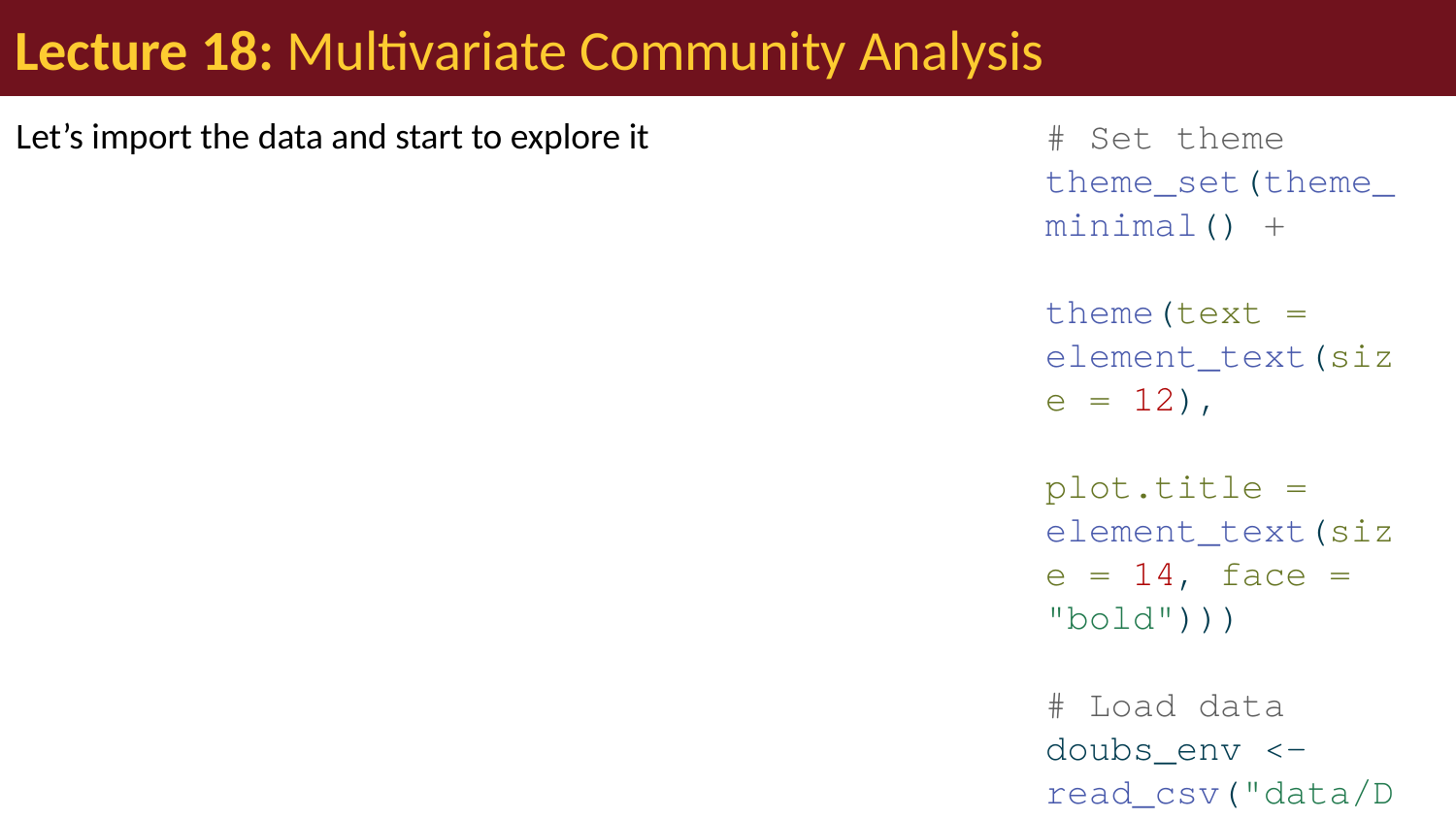

# Lecture 18: Multivariate Community Analysis
Let’s import the data and start to explore it
# Set theme theme_set(theme_minimal() + theme(text = element_text(size = 12), plot.title = element_text(size = 14, face = "bold"))) # Load data doubs_env <- read_csv("data/DoubsEnv.csv") %>% rename(site = 1) %>% mutate(site = as.factor(site)) doubs_spe <- read_csv("data/DoubsSpe.csv") %>% rename(site = 1) %>% mutate(site = as.factor(site)) # Create river reach groups based on distance from source doubs_env <- doubs_env %>% mutate(reach = case_when( das <= 30 ~ "Upper", das <= 80 ~ "Middle", TRUE ~ "Lower" ) %>% factor(levels = c("Upper", "Middle", "Lower"))) doubs_spe <- doubs_spe %>% left_join(doubs_env %>% select(site, reach), by = "site") cat("Species data structure:\n")
Species data structure:
str(doubs_spe)
tibble [29 × 29] (S3: tbl_df/tbl/data.frame)
 $ site : Factor w/ 29 levels "1","2","3","4",..: 1 2 3 4 5 6 7 8 9 10 ...
 $ CHA  : num [1:29] 0 0 0 0 0 0 0 0 0 1 ...
 $ TRU  : num [1:29] 3 5 5 4 2 3 5 0 1 3 ...
 $ VAI  : num [1:29] 0 4 5 5 3 4 4 1 4 4 ...
 $ LOC  : num [1:29] 0 3 5 5 2 5 5 3 4 1 ...
 $ OMB  : num [1:29] 0 0 0 0 0 0 0 0 0 1 ...
 $ BLA  : num [1:29] 0 0 0 0 0 0 0 0 0 0 ...
 $ HOT  : num [1:29] 0 0 0 0 0 0 0 0 0 0 ...
 $ TOX  : num [1:29] 0 0 0 0 0 0 0 0 0 0 ...
 $ VAN  : num [1:29] 0 0 0 0 5 1 1 0 2 0 ...
 $ CHE  : num [1:29] 0 0 0 1 2 2 1 5 2 1 ...
 $ BAR  : num [1:29] 0 0 0 0 0 0 0 0 0 0 ...
 $ SPI  : num [1:29] 0 0 0 0 0 0 0 0 0 0 ...
 $ GOU  : num [1:29] 0 0 0 1 2 1 0 0 1 0 ...
 $ BRO  : num [1:29] 0 0 1 2 4 1 0 0 0 0 ...
 $ PER  : num [1:29] 0 0 0 2 4 1 0 0 0 0 ...
 $ BOU  : num [1:29] 0 0 0 0 0 0 0 0 0 0 ...
 $ PSO  : num [1:29] 0 0 0 0 0 0 0 0 0 0 ...
 $ ROT  : num [1:29] 0 0 0 0 2 0 0 0 0 0 ...
 $ CAR  : num [1:29] 0 0 0 0 0 0 0 0 0 0 ...
 $ TAN  : num [1:29] 0 0 0 1 3 2 0 1 0 0 ...
 $ BCO  : num [1:29] 0 0 0 0 0 0 0 0 0 0 ...
 $ PCH  : num [1:29] 0 0 0 0 0 0 0 0 0 0 ...
 $ GRE  : num [1:29] 0 0 0 0 0 0 0 0 0 0 ...
 $ GAR  : num [1:29] 0 0 0 0 5 1 0 4 0 0 ...
 $ BBO  : num [1:29] 0 0 0 0 0 0 0 0 0 0 ...
 $ ABL  : num [1:29] 0 0 0 0 0 0 0 0 0 0 ...
 $ ANG  : num [1:29] 0 0 0 0 0 0 0 0 0 0 ...
 $ reach: Factor w/ 3 levels "Upper","Middle",..: 1 1 1 1 1 2 2 2 3 3 ...
cat("\nEnvironmental data structure:\n")

Environmental data structure:
str(doubs_env)
tibble [29 × 13] (S3: tbl_df/tbl/data.frame)
 $ site : Factor w/ 29 levels "1","2","3","4",..: 1 2 3 4 5 6 7 8 9 10 ...
 $ das  : num [1:29] 0.3 2.2 10.2 18.5 21.5 ...
 $ alt  : num [1:29] 934 932 914 854 849 846 841 752 617 483 ...
 $ pen  : num [1:29] 48 3 3.7 3.2 2.3 3.2 6.6 1.2 9.9 4.1 ...
 $ deb  : num [1:29] 0.84 1 1.8 2.53 2.64 2.86 4 4.8 10 19.9 ...
 $ pH   : num [1:29] 7.9 8 8.3 8 8.1 7.9 8.1 8 7.7 8.1 ...
 $ dur  : num [1:29] 45 40 52 72 84 60 88 90 82 96 ...
 $ pho  : num [1:29] 0.01 0.02 0.05 0.1 0.38 0.2 0.07 0.3 0.06 0.3 ...
 $ nit  : num [1:29] 0.2 0.2 0.22 0.21 0.52 0.15 0.15 0.82 0.75 1.6 ...
 $ amm  : num [1:29] 0 0.1 0.05 0 0.2 0 0 0.12 0.01 0 ...
 $ oxy  : num [1:29] 12.2 10.3 10.5 11 8 10.2 11.1 7.2 10 11.5 ...
 $ dbo  : num [1:29] 2.7 1.9 3.5 1.3 6.2 5.3 2.2 5.2 4.3 2.7 ...
 $ reach: Factor w/ 3 levels "Upper","Middle",..: 1 1 1 1 1 2 2 2 3 3 ...